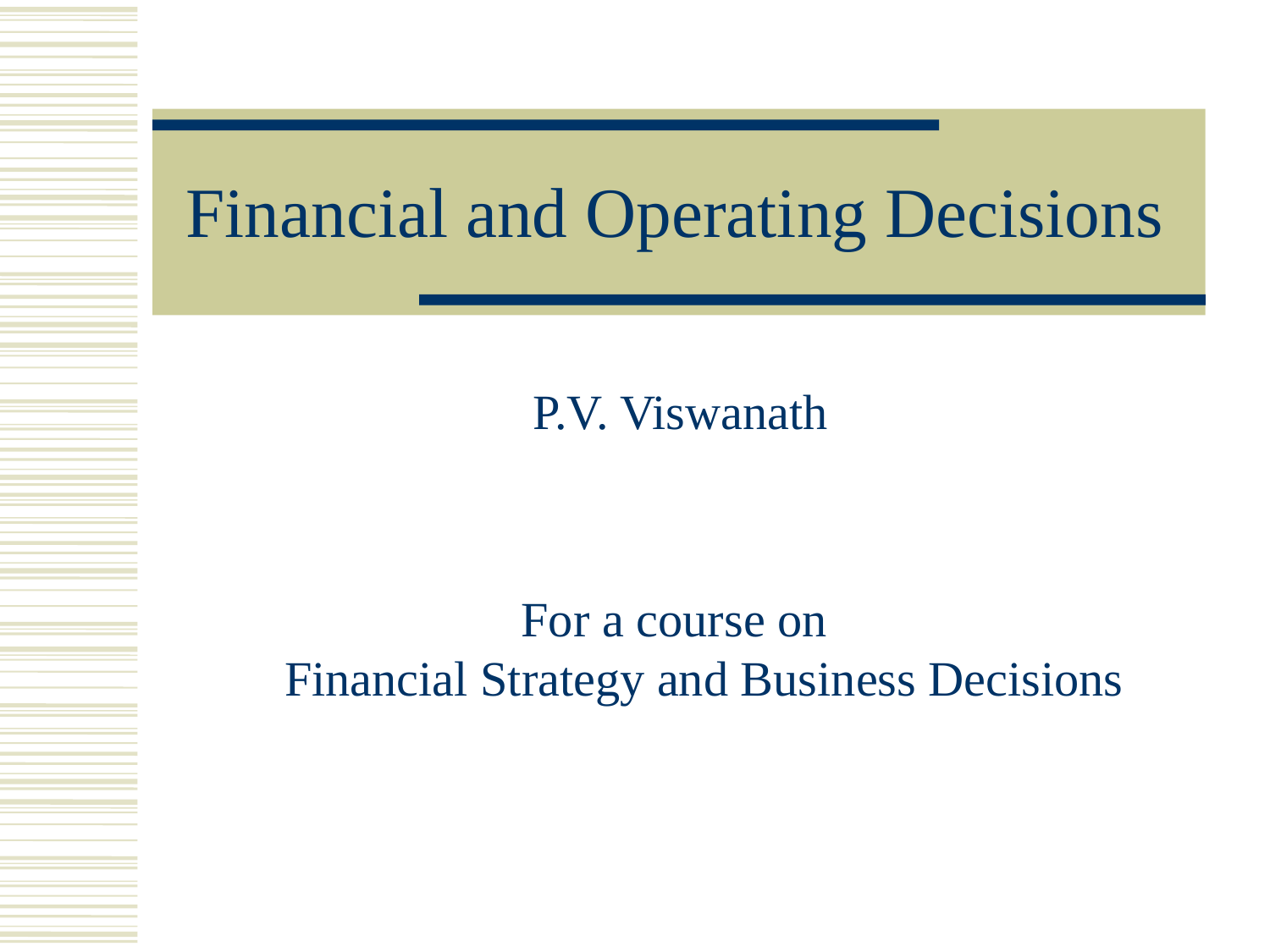

# Financial and Operating Decisions
P.V. Viswanath

For a course on
Financial Strategy and Business Decisions